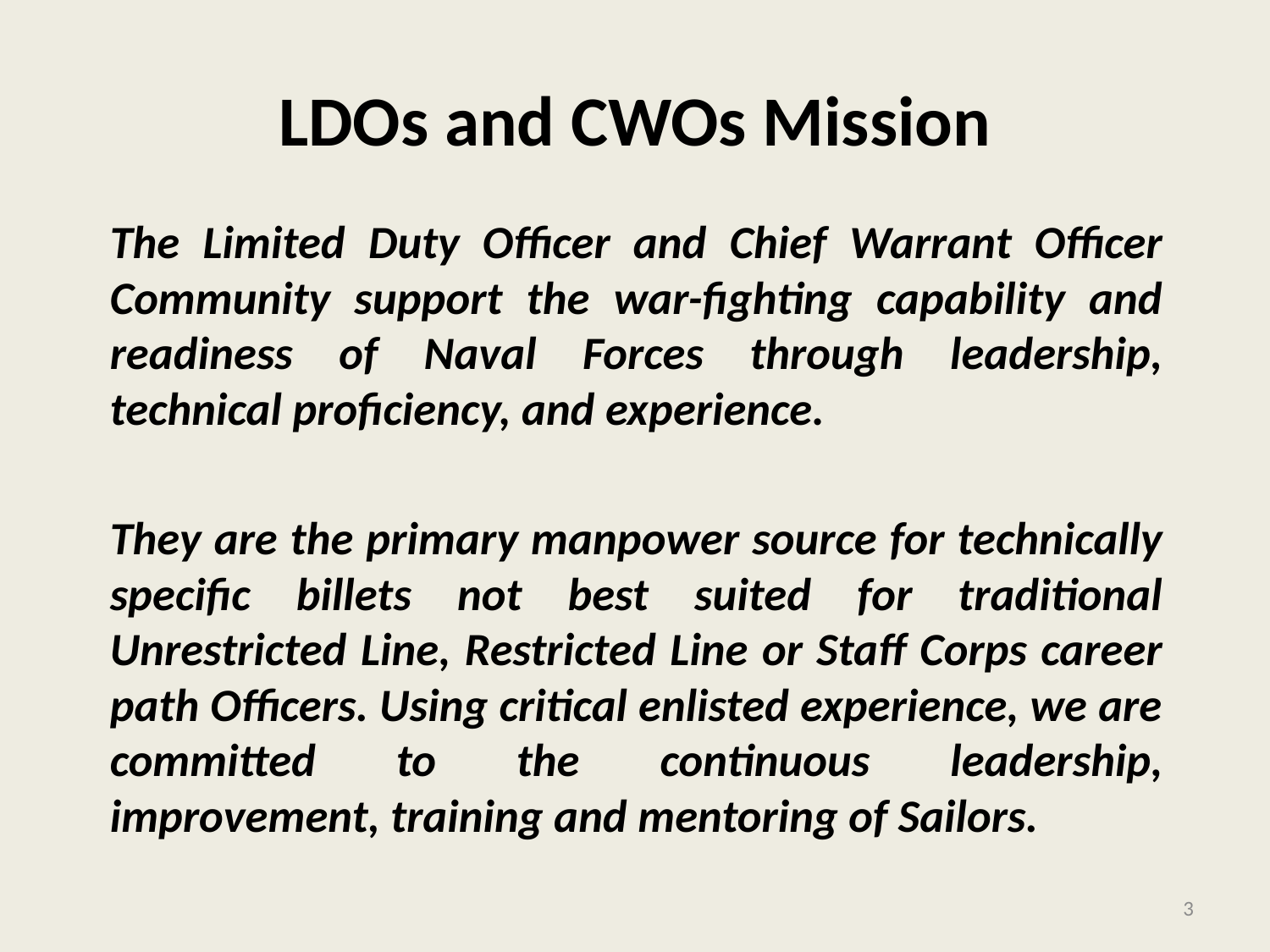

# LDOs and CWOs Mission
The Limited Duty Officer and Chief Warrant Officer Community support the war-fighting capability and readiness of Naval Forces through leadership, technical proficiency, and experience.

They are the primary manpower source for technically specific billets not best suited for traditional Unrestricted Line, Restricted Line or Staff Corps career path Officers. Using critical enlisted experience, we are committed to the continuous leadership, improvement, training and mentoring of Sailors.

3